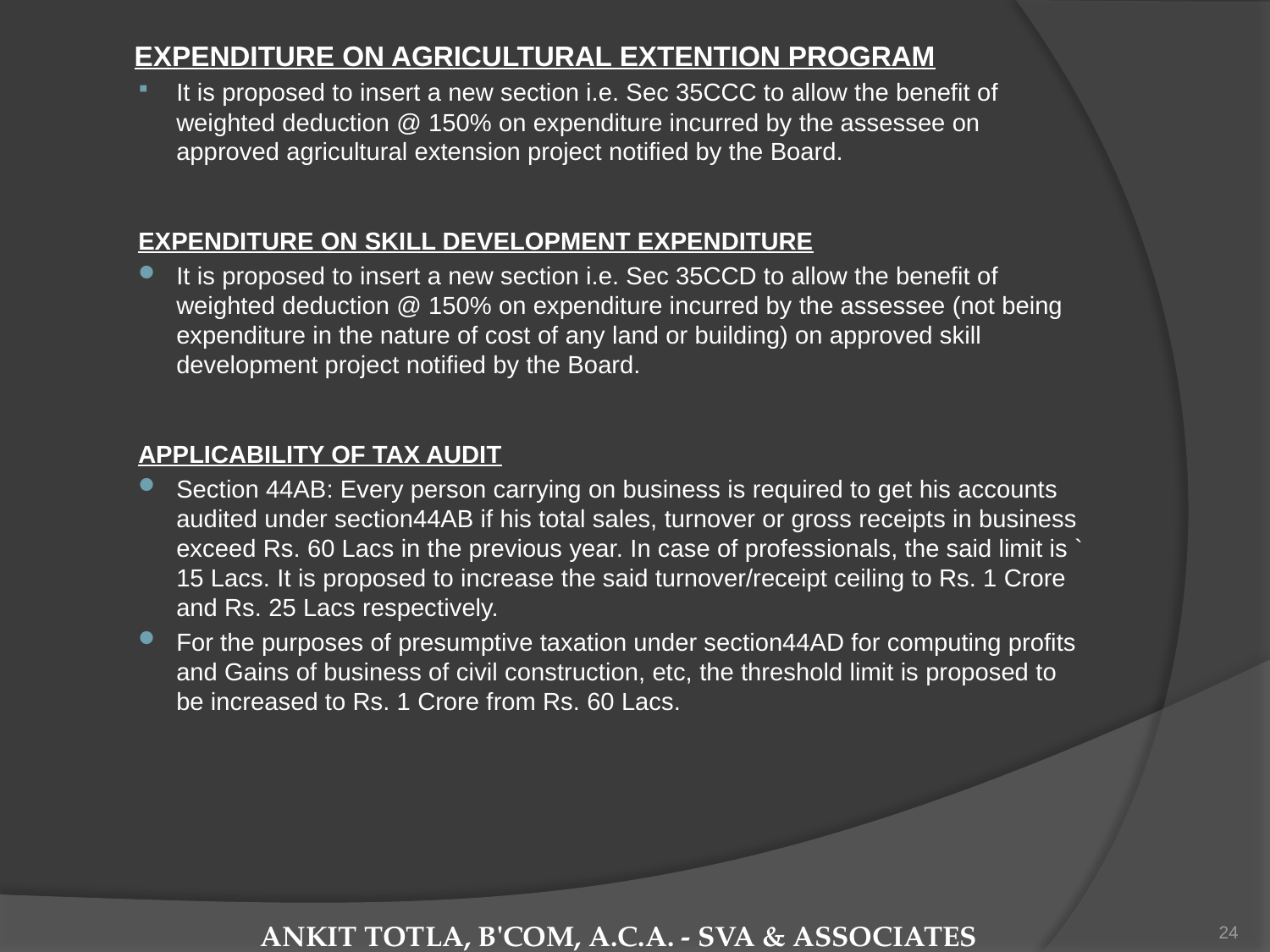

EXPENDITURE ON AGRICULTURAL EXTENTION PROGRAM
It is proposed to insert a new section i.e. Sec 35CCC to allow the benefit of weighted deduction @ 150% on expenditure incurred by the assessee on approved agricultural extension project notified by the Board.

EXPENDITURE ON SKILL DEVELOPMENT EXPENDITURE
It is proposed to insert a new section i.e. Sec 35CCD to allow the benefit of weighted deduction @ 150% on expenditure incurred by the assessee (not being expenditure in the nature of cost of any land or building) on approved skill development project notified by the Board.

APPLICABILITY OF TAX AUDIT
Section 44AB: Every person carrying on business is required to get his accounts audited under section44AB if his total sales, turnover or gross receipts in business exceed Rs. 60 Lacs in the previous year. In case of professionals, the said limit is ` 15 Lacs. It is proposed to increase the said turnover/receipt ceiling to Rs. 1 Crore and Rs. 25 Lacs respectively.
For the purposes of presumptive taxation under section44AD for computing profits and Gains of business of civil construction, etc, the threshold limit is proposed to be increased to Rs. 1 Crore from Rs. 60 Lacs.
24
ANKIT TOTLA, B'COM, A.C.A. - SVA & ASSOCIATES